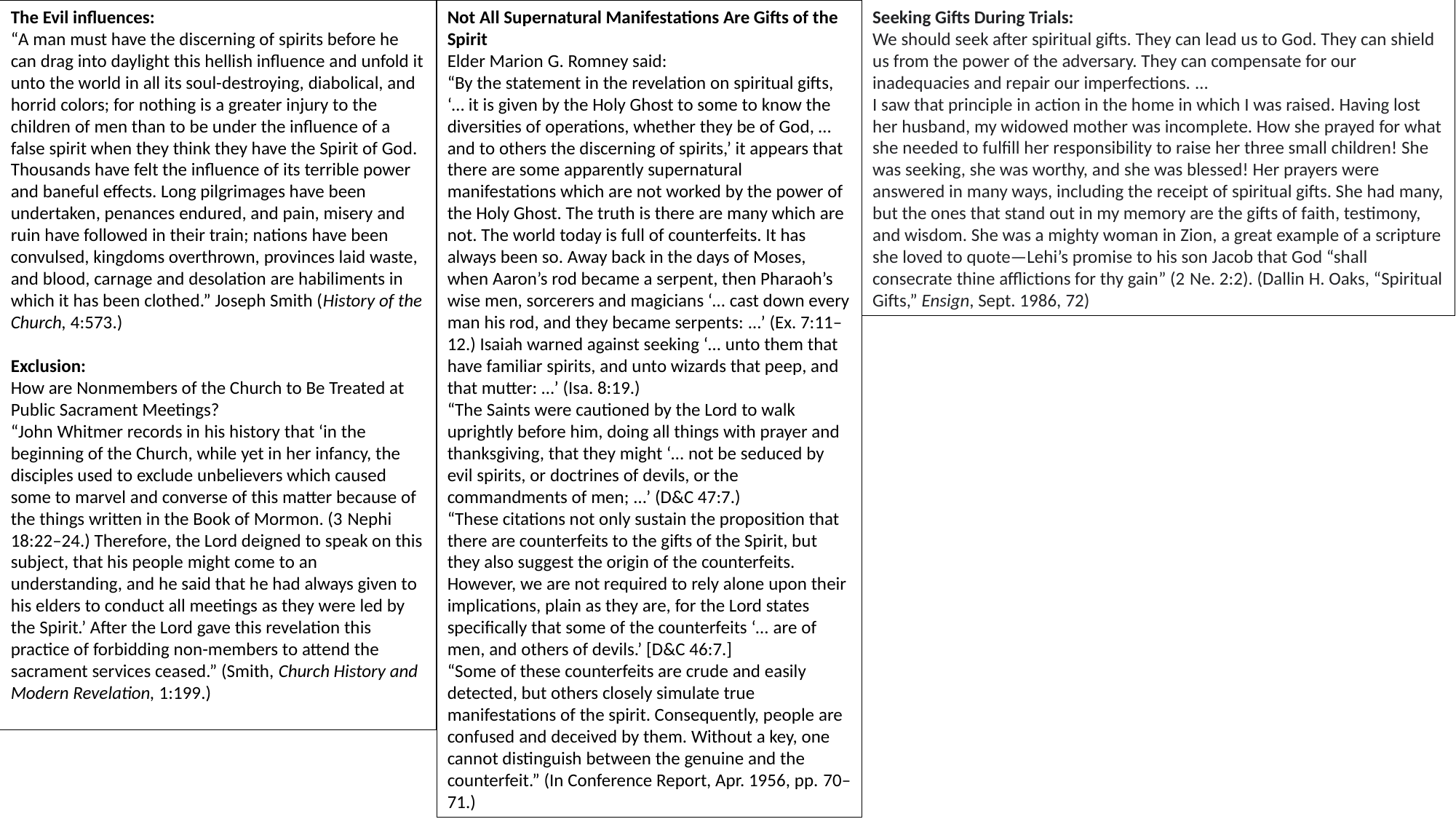

The Evil influences:
“A man must have the discerning of spirits before he can drag into daylight this hellish influence and unfold it unto the world in all its soul-destroying, diabolical, and horrid colors; for nothing is a greater injury to the children of men than to be under the influence of a false spirit when they think they have the Spirit of God. Thousands have felt the influence of its terrible power and baneful effects. Long pilgrimages have been undertaken, penances endured, and pain, misery and ruin have followed in their train; nations have been convulsed, kingdoms overthrown, provinces laid waste, and blood, carnage and desolation are habiliments in which it has been clothed.” Joseph Smith (History of the Church, 4:573.)

Exclusion:
How are Nonmembers of the Church to Be Treated at Public Sacrament Meetings?
“John Whitmer records in his history that ‘in the beginning of the Church, while yet in her infancy, the disciples used to exclude unbelievers which caused some to marvel and converse of this matter because of the things written in the Book of Mormon. (3 Nephi 18:22–24.) Therefore, the Lord deigned to speak on this subject, that his people might come to an understanding, and he said that he had always given to his elders to conduct all meetings as they were led by the Spirit.’ After the Lord gave this revelation this practice of forbidding non-members to attend the sacrament services ceased.” (Smith, Church History and Modern Revelation, 1:199.)

Not All Supernatural Manifestations Are Gifts of the Spirit
Elder Marion G. Romney said:
“By the statement in the revelation on spiritual gifts, ‘… it is given by the Holy Ghost to some to know the diversities of operations, whether they be of God, … and to others the discerning of spirits,’ it appears that there are some apparently supernatural manifestations which are not worked by the power of the Holy Ghost. The truth is there are many which are not. The world today is full of counterfeits. It has always been so. Away back in the days of Moses, when Aaron’s rod became a serpent, then Pharaoh’s wise men, sorcerers and magicians ‘… cast down every man his rod, and they became serpents: …’ (Ex. 7:11–12.) Isaiah warned against seeking ‘… unto them that have familiar spirits, and unto wizards that peep, and that mutter: …’ (Isa. 8:19.)
“The Saints were cautioned by the Lord to walk uprightly before him, doing all things with prayer and thanksgiving, that they might ‘… not be seduced by evil spirits, or doctrines of devils, or the commandments of men; …’ (D&C 47:7.)
“These citations not only sustain the proposition that there are counterfeits to the gifts of the Spirit, but they also suggest the origin of the counterfeits. However, we are not required to rely alone upon their implications, plain as they are, for the Lord states specifically that some of the counterfeits ‘… are of men, and others of devils.’ [D&C 46:7.]
“Some of these counterfeits are crude and easily detected, but others closely simulate true manifestations of the spirit. Consequently, people are confused and deceived by them. Without a key, one cannot distinguish between the genuine and the counterfeit.” (In Conference Report, Apr. 1956, pp. 70–71.)
Seeking Gifts During Trials:
We should seek after spiritual gifts. They can lead us to God. They can shield us from the power of the adversary. They can compensate for our inadequacies and repair our imperfections. …
I saw that principle in action in the home in which I was raised. Having lost her husband, my widowed mother was incomplete. How she prayed for what she needed to fulfill her responsibility to raise her three small children! She was seeking, she was worthy, and she was blessed! Her prayers were answered in many ways, including the receipt of spiritual gifts. She had many, but the ones that stand out in my memory are the gifts of faith, testimony, and wisdom. She was a mighty woman in Zion, a great example of a scripture she loved to quote—Lehi’s promise to his son Jacob that God “shall consecrate thine afflictions for thy gain” (2 Ne. 2:2). (Dallin H. Oaks, “Spiritual Gifts,” Ensign, Sept. 1986, 72)